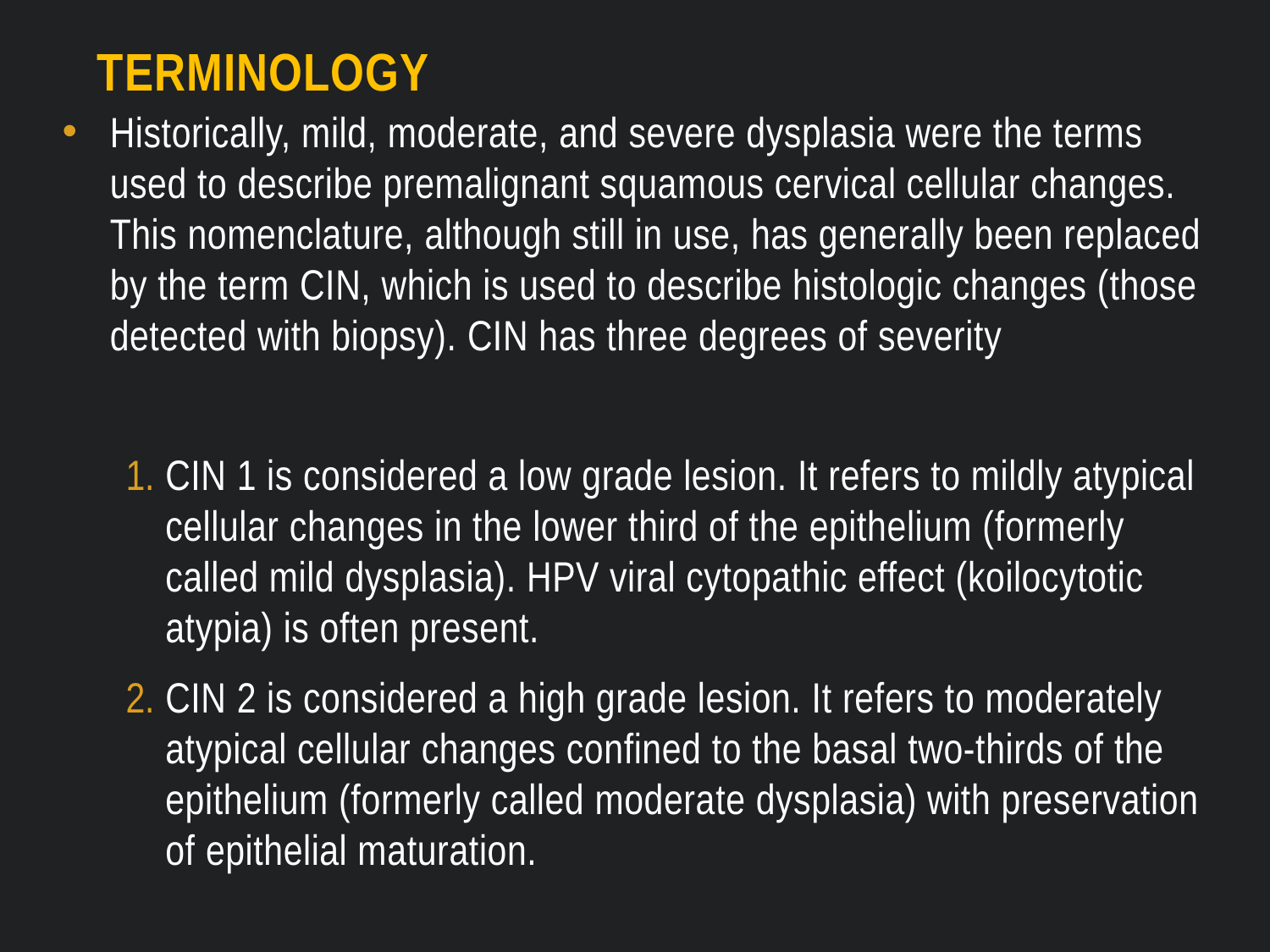

# TERMINOLOGY
Historically, mild, moderate, and severe dysplasia were the terms used to describe premalignant squamous cervical cellular changes. This nomenclature, although still in use, has generally been replaced by the term CIN, which is used to describe histologic changes (those detected with biopsy). CIN has three degrees of severity

CIN 1 is considered a low grade lesion. It refers to mildly atypical cellular changes in the lower third of the epithelium (formerly called mild dysplasia). HPV viral cytopathic effect (koilocytotic atypia) is often present.
CIN 2 is considered a high grade lesion. It refers to moderately atypical cellular changes confined to the basal two-thirds of the epithelium (formerly called moderate dysplasia) with preservation of epithelial maturation.